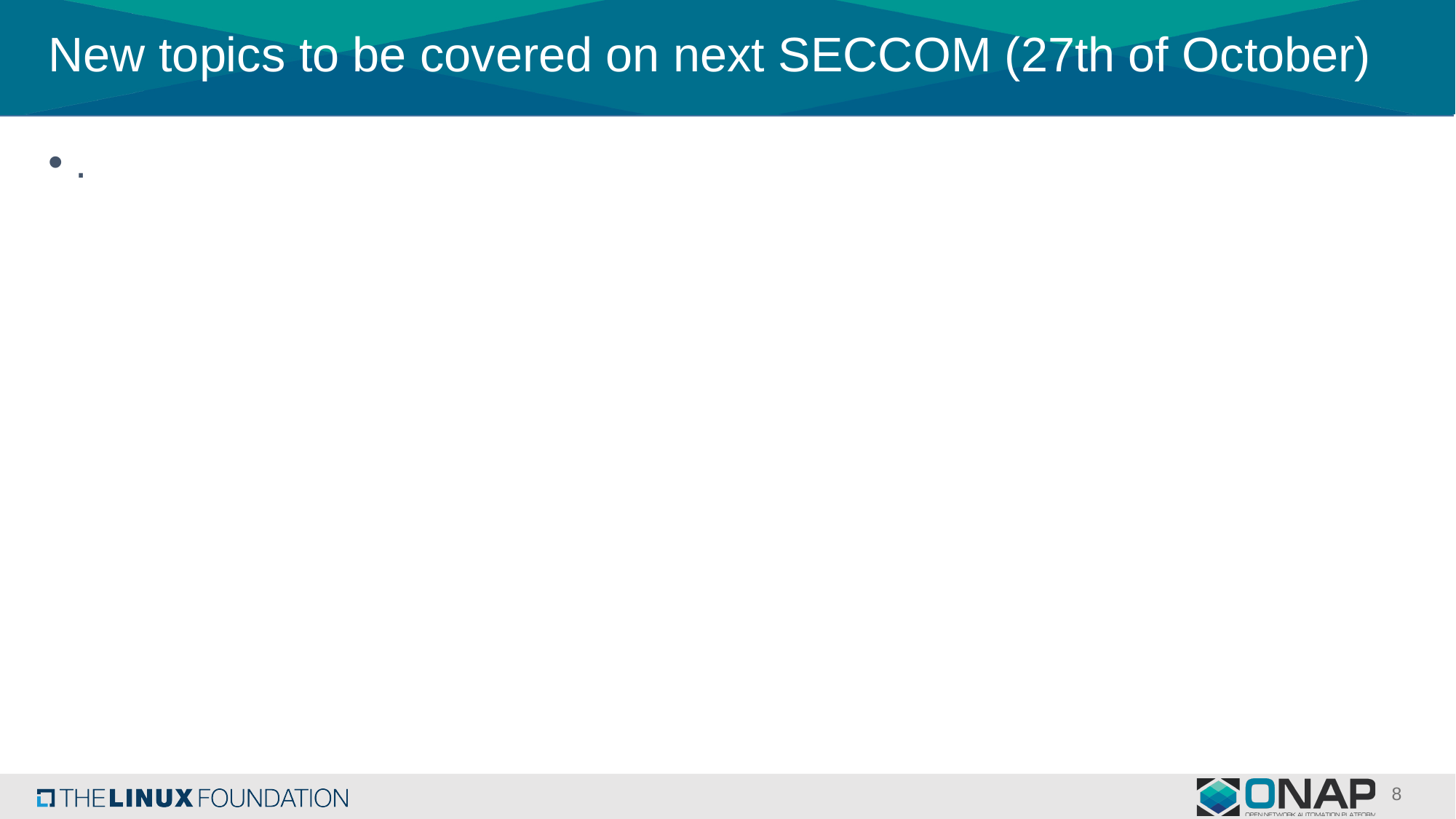

# New topics to be covered on next SECCOM (27th of October)
.
8